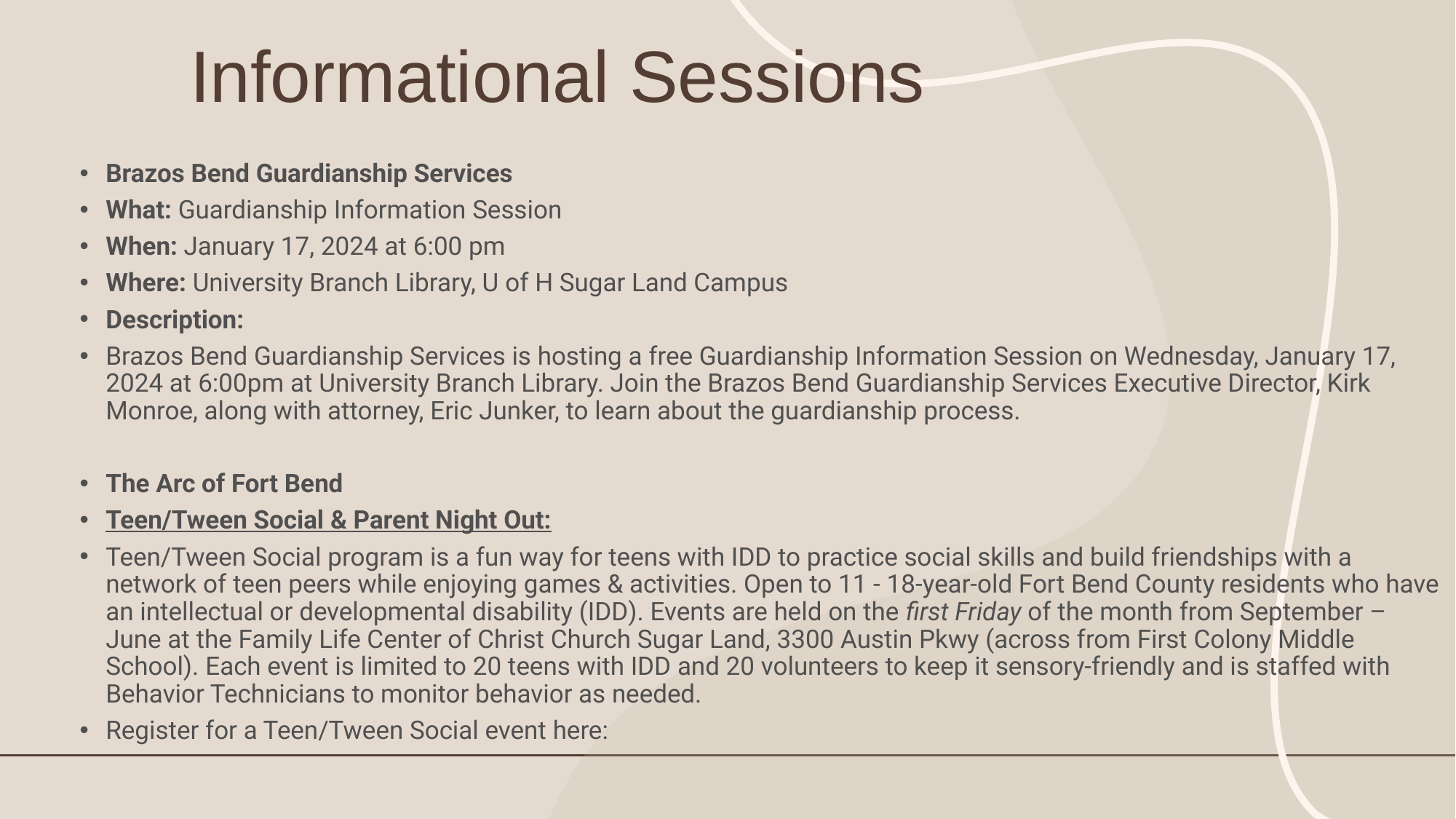

# Informational Sessions
Brazos Bend Guardianship Services
What: Guardianship Information Session
When: January 17, 2024 at 6:00 pm
Where: University Branch Library, U of H Sugar Land Campus
Description:
Brazos Bend Guardianship Services is hosting a free Guardianship Information Session on Wednesday, January 17, 2024 at 6:00pm at University Branch Library. Join the Brazos Bend Guardianship Services Executive Director, Kirk Monroe, along with attorney, Eric Junker, to learn about the guardianship process.

The Arc of Fort Bend
Teen/Tween Social & Parent Night Out:
Teen/Tween Social program is a fun way for teens with IDD to practice social skills and build friendships with a network of teen peers while enjoying games & activities. Open to 11 - 18-year-old Fort Bend County residents who have an intellectual or developmental disability (IDD). Events are held on the first Friday of the month from September – June at the Family Life Center of Christ Church Sugar Land, 3300 Austin Pkwy (across from First Colony Middle School). Each event is limited to 20 teens with IDD and 20 volunteers to keep it sensory-friendly and is staffed with Behavior Technicians to monitor behavior as needed.
Register for a Teen/Tween Social event here: